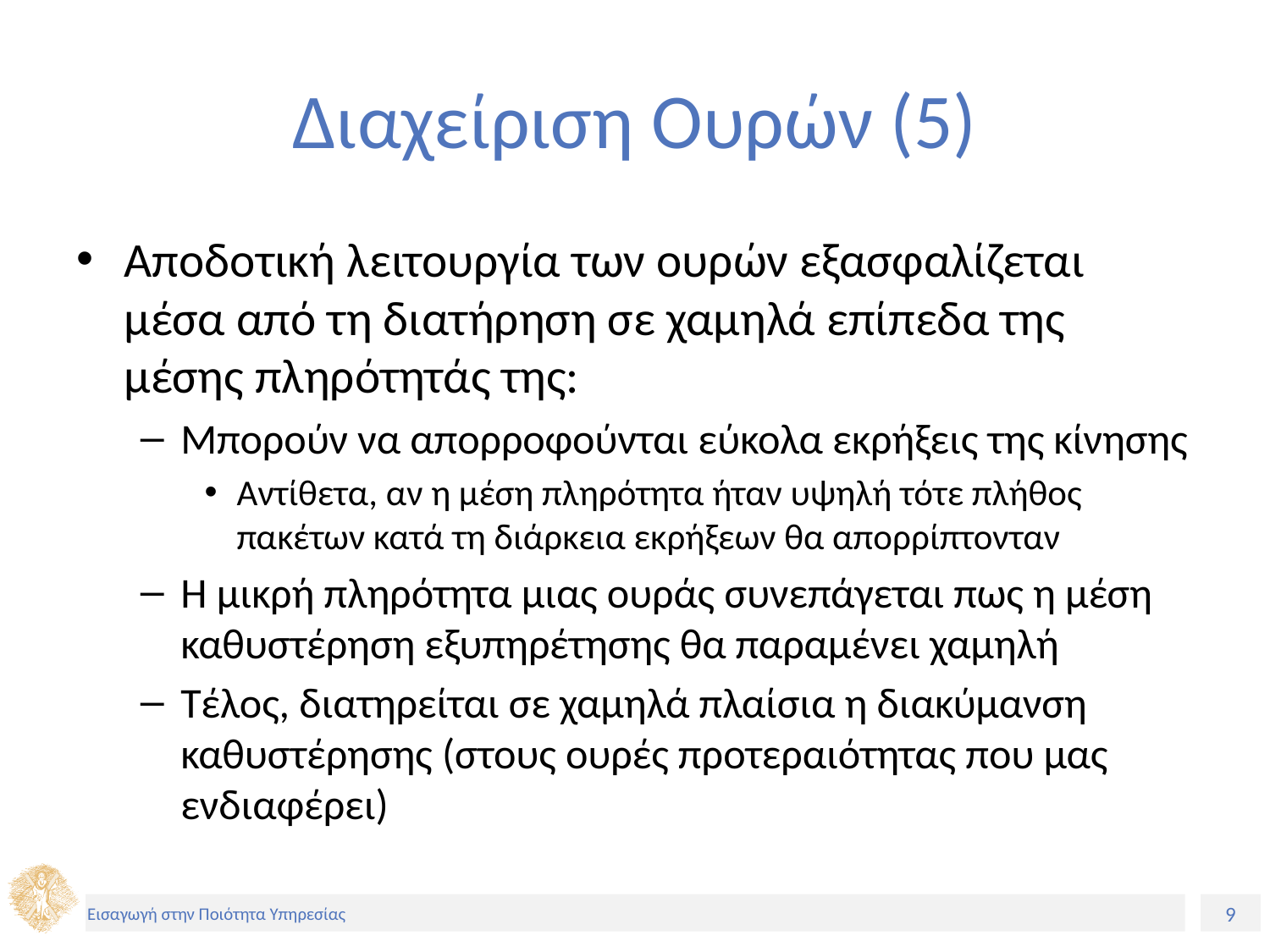

# Διαχείριση Ουρών (5)
Αποδοτική λειτουργία των ουρών εξασφαλίζεται μέσα από τη διατήρηση σε χαμηλά επίπεδα της μέσης πληρότητάς της:
Μπορούν να απορροφούνται εύκολα εκρήξεις της κίνησης
Αντίθετα, αν η μέση πληρότητα ήταν υψηλή τότε πλήθος πακέτων κατά τη διάρκεια εκρήξεων θα απορρίπτονταν
Η μικρή πληρότητα μιας ουράς συνεπάγεται πως η μέση καθυστέρηση εξυπηρέτησης θα παραμένει χαμηλή
Τέλος, διατηρείται σε χαμηλά πλαίσια η διακύμανση καθυστέρησης (στους ουρές προτεραιότητας που μας ενδιαφέρει)